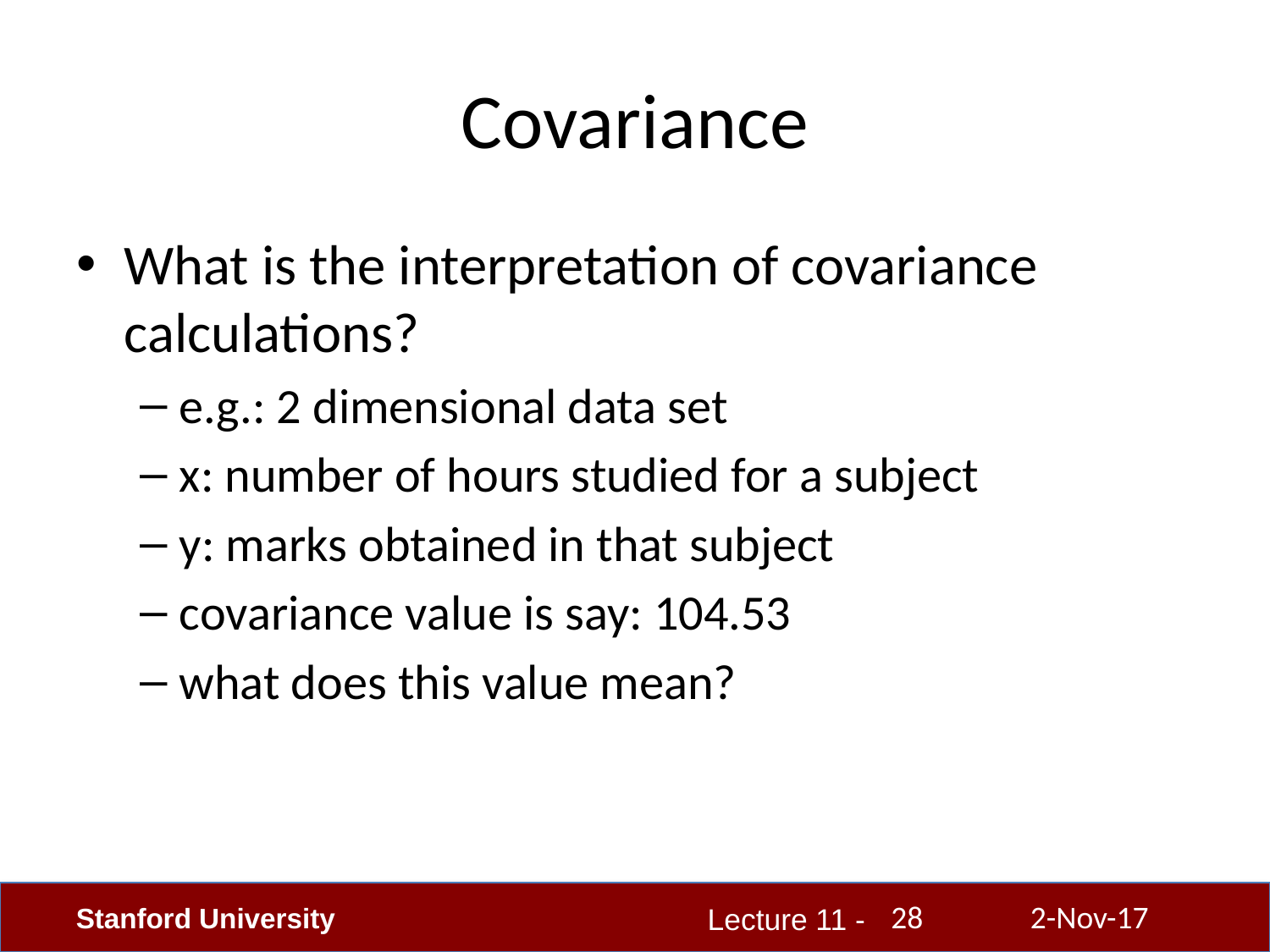

# Covariance
What is the interpretation of covariance calculations?
e.g.: 2 dimensional data set
x: number of hours studied for a subject
y: marks obtained in that subject
covariance value is say: 104.53
what does this value mean?
28
2-Nov-17